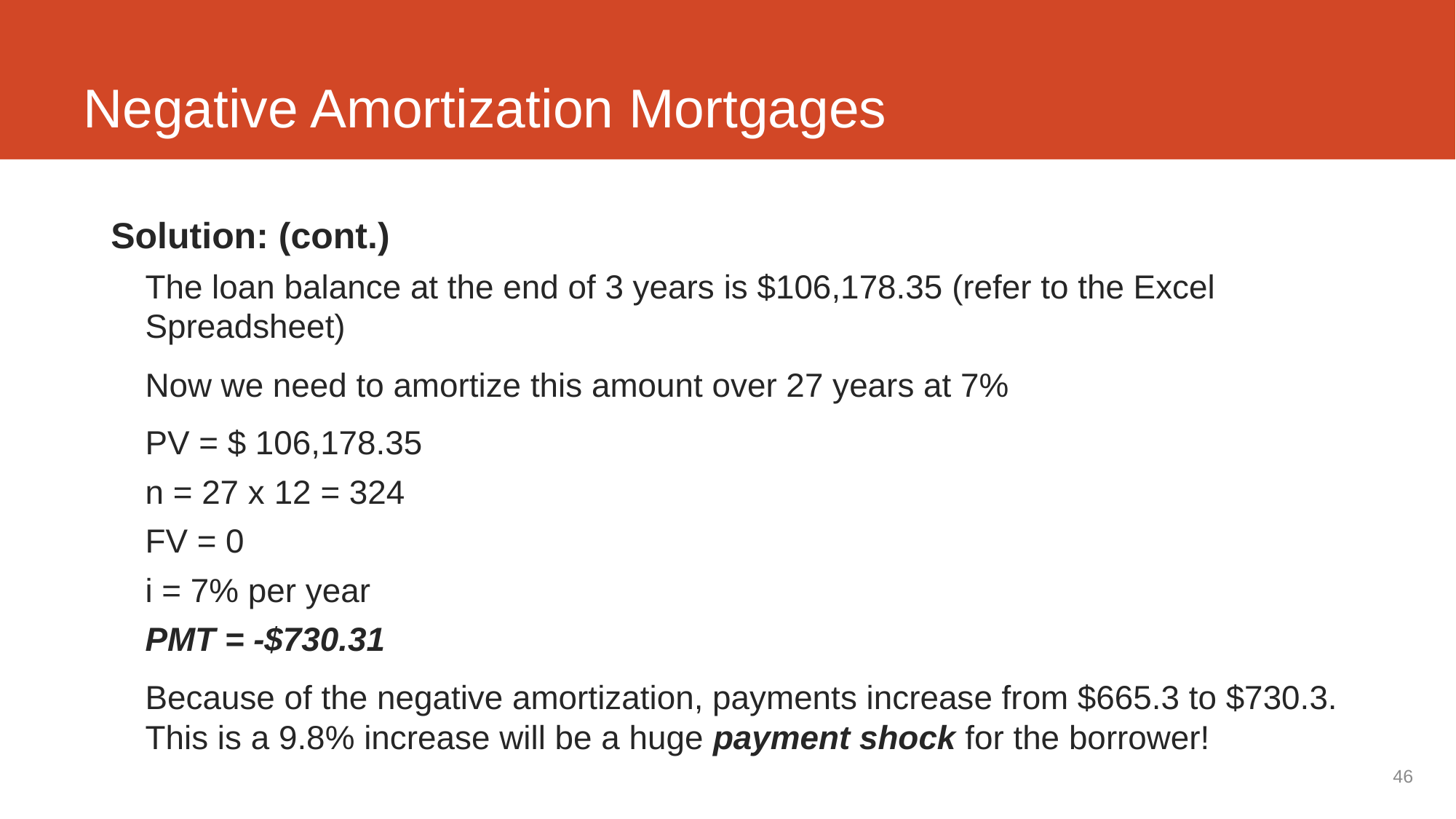

# Negative Amortization Mortgages
Solution: (cont.)
The loan balance at the end of 3 years is $106,178.35 (refer to the Excel Spreadsheet)
Now we need to amortize this amount over 27 years at 7%
PV = $ 106,178.35
n = 27 x 12 = 324
FV = 0
i = 7% per year
PMT = -$730.31
Because of the negative amortization, payments increase from $665.3 to $730.3. This is a 9.8% increase will be a huge payment shock for the borrower!
46